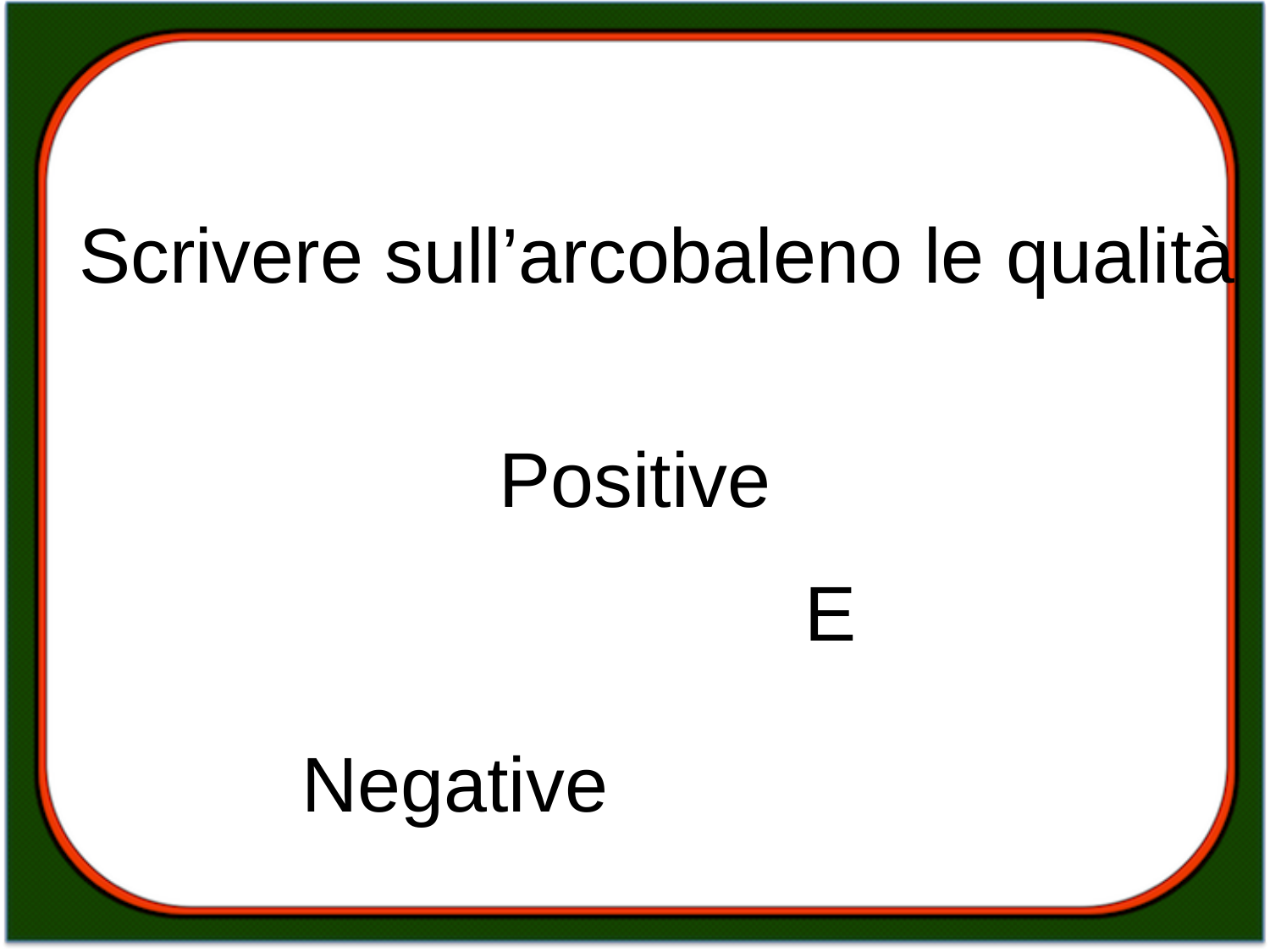

Scrivere sull’arcobaleno le qualità
Positive
E
Negative